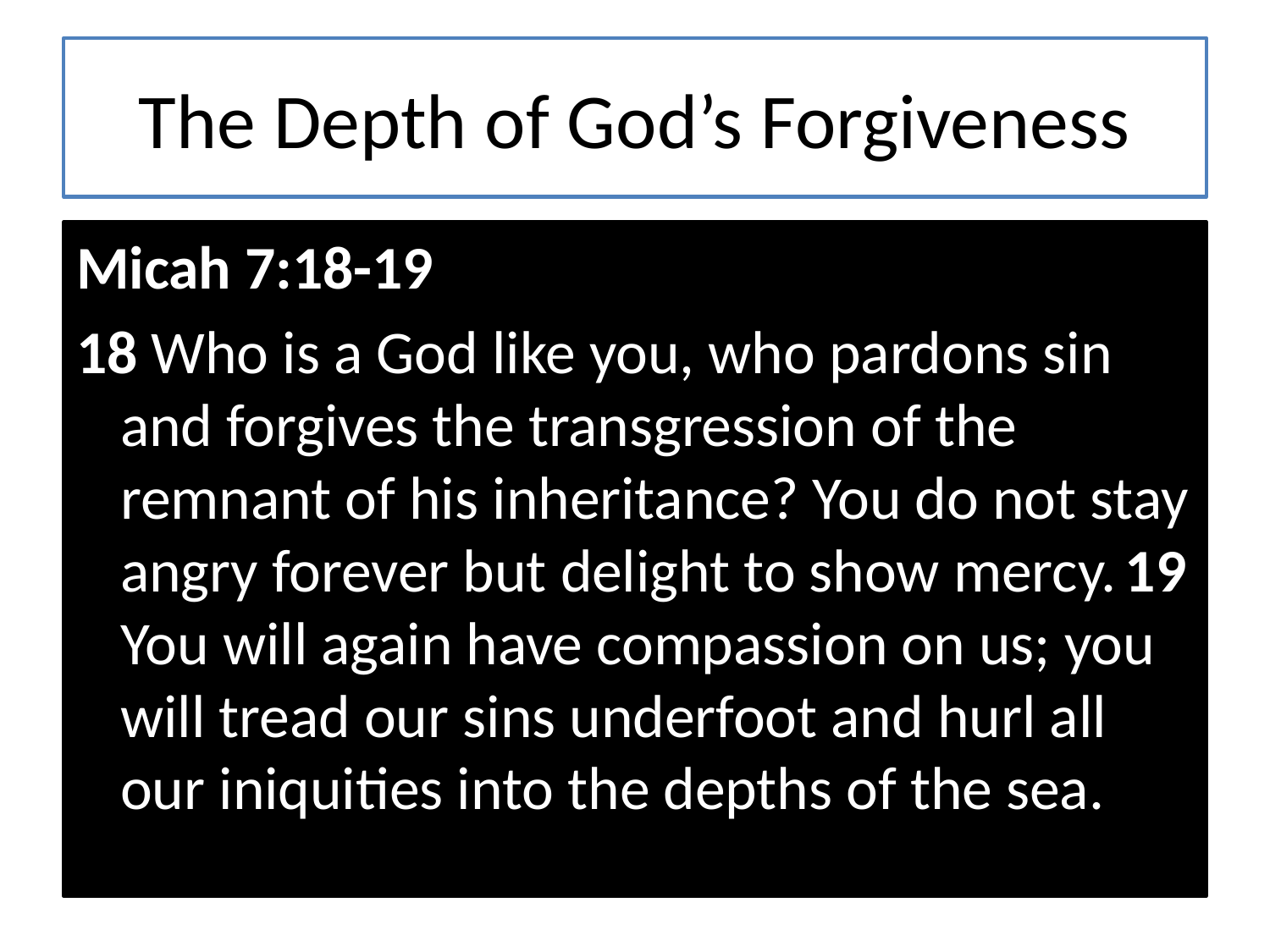

# The Depth of God’s Forgiveness
Micah 7:18-19
18 Who is a God like you, who pardons sin and forgives the transgression of the remnant of his inheritance? You do not stay angry forever but delight to show mercy. 19 You will again have compassion on us; you will tread our sins underfoot and hurl all our iniquities into the depths of the sea.